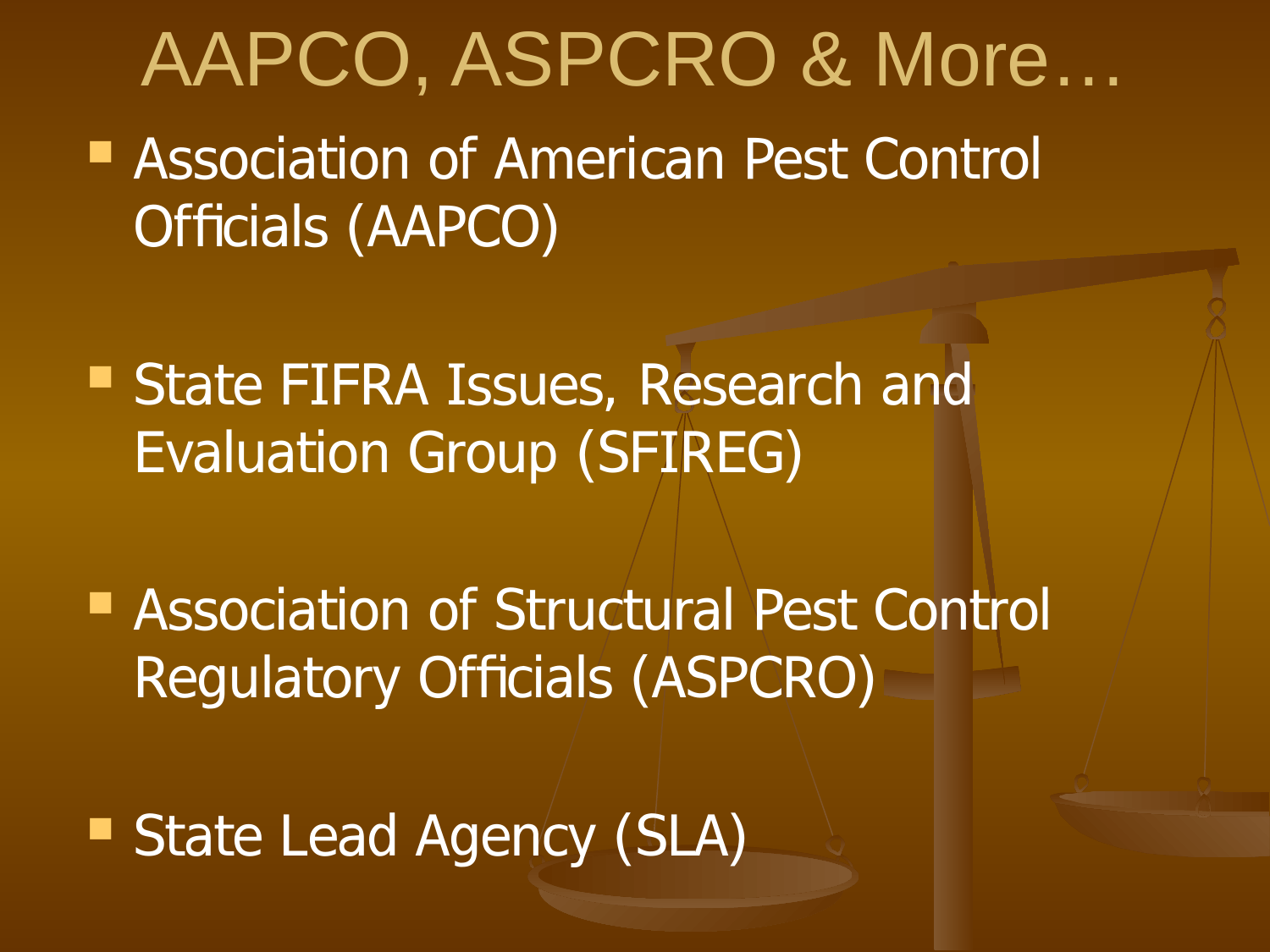

# AAPCO, ASPCRO & More…
Association of American Pest Control Officials (AAPCO)

State FIFRA Issues, Research and Evaluation Group (SFIREG)

Association of Structural Pest Control Regulatory Officials (ASPCRO)

State Lead Agency (SLA)